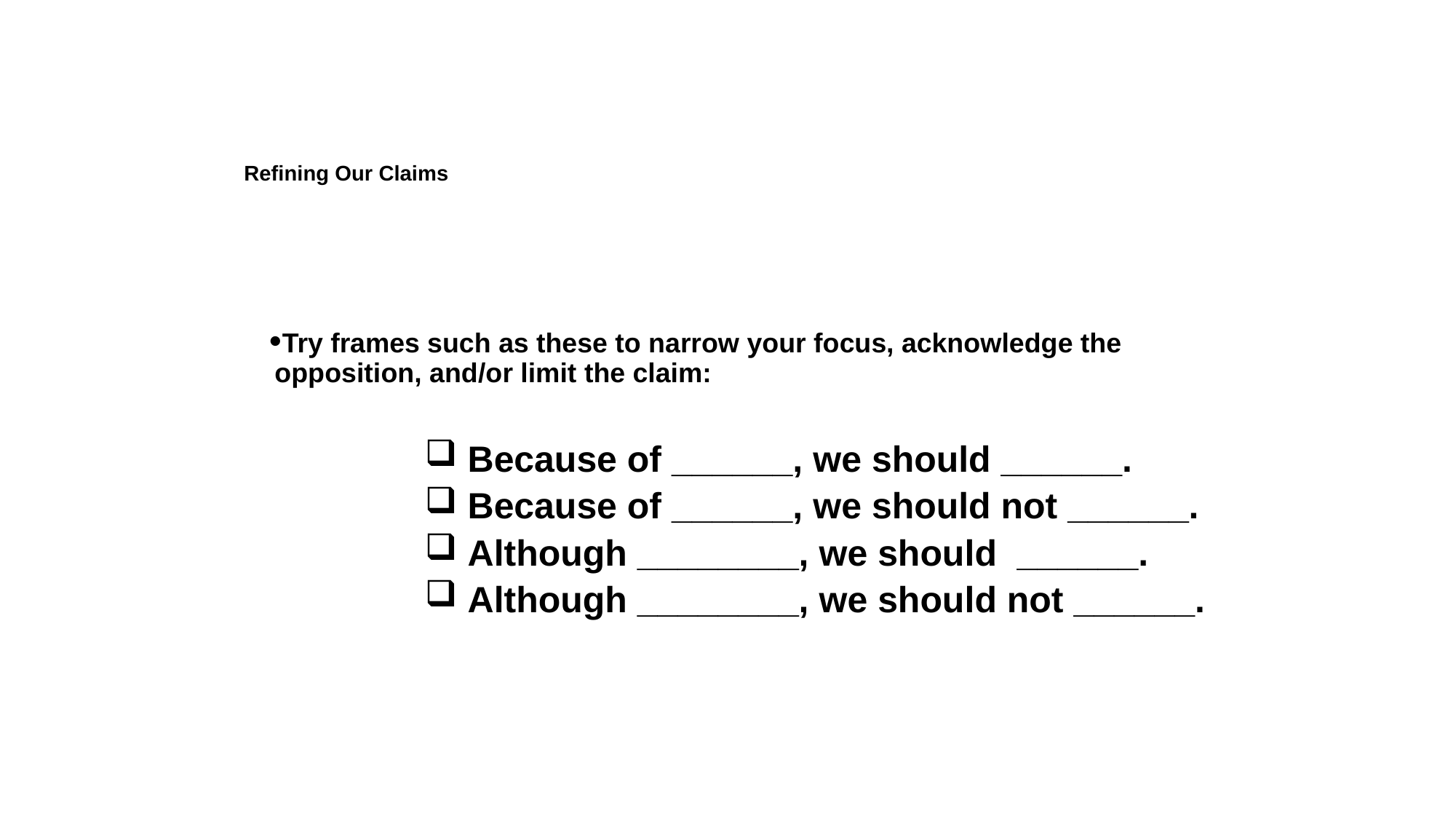

# Refining Our Claims
Try frames such as these to narrow your focus, acknowledge the opposition, and/or limit the claim:

 Because of ______, we should ______.
 Because of ______, we should not ______.
 Although ________, we should  ______.
 Although ________, we should not ______.